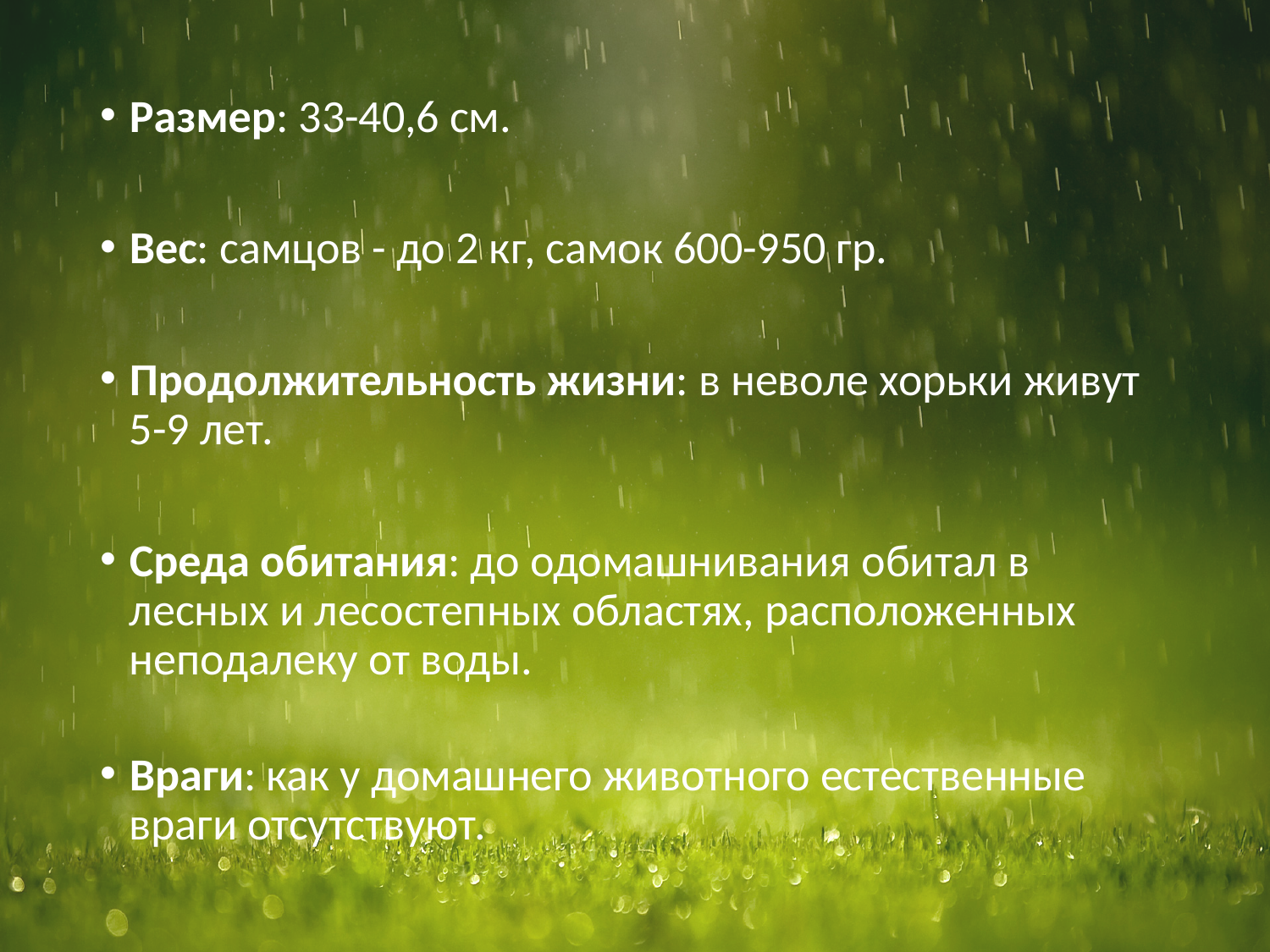

Размер: 33-40,6 см.

Вес: самцов - до 2 кг, самок 600-950 гр.

Продолжительность жизни: в неволе хорьки живут 5-9 лет.

Среда обитания: до одомашнивания обитал в лесных и лесостепных областях, расположенных неподалеку от воды.
Враги: как у домашнего животного естественные враги отсутствуют.